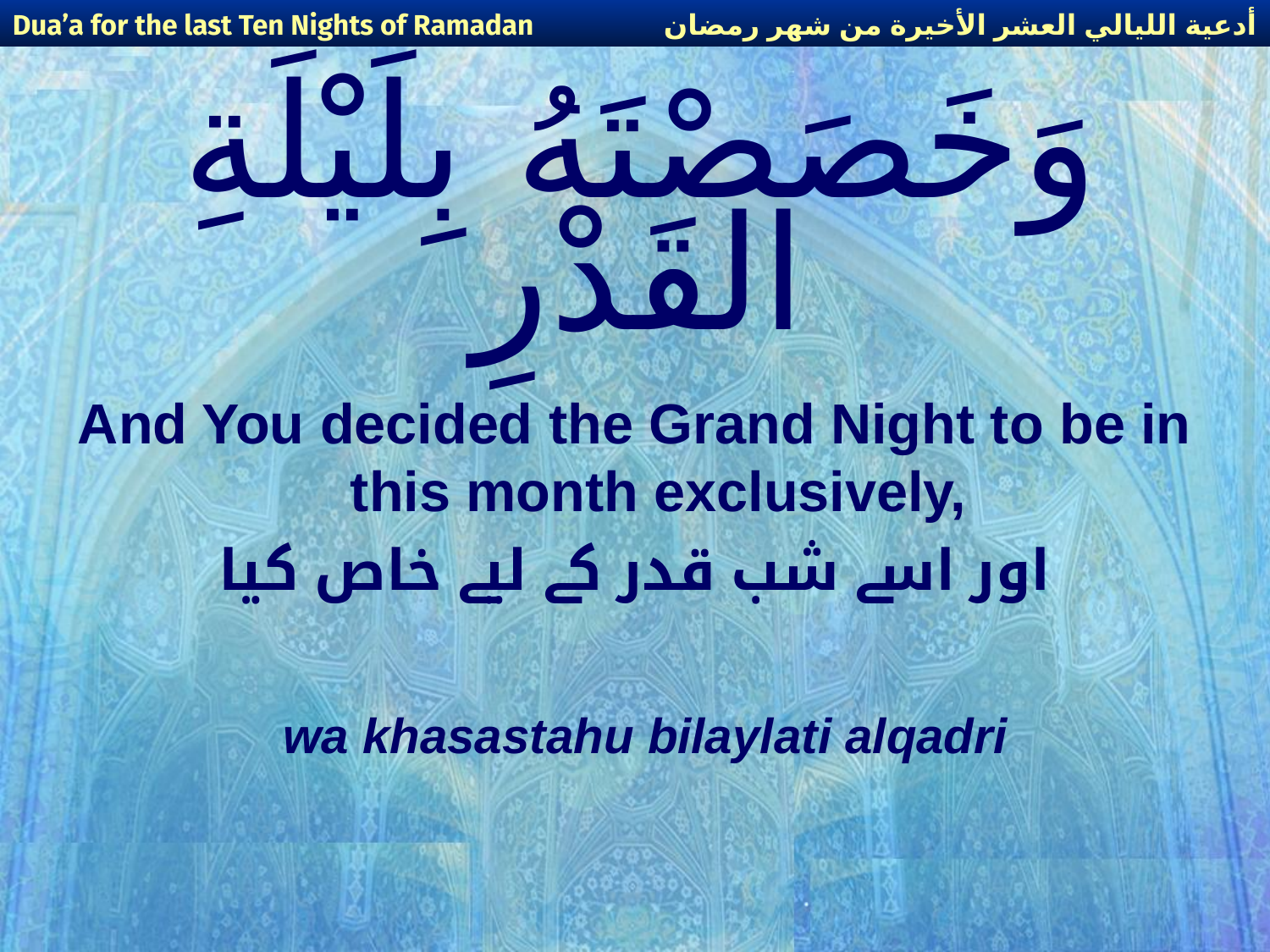

أدعية الليالي العشر الأخيرة من شهر رمضان
Dua’a for the last Ten Nights of Ramadan
# وَخَصَصْتَهُ بِلَيْلَةِ القَدْرِ
And You decided the Grand Night to be in this month exclusively,
اور اسے شب قدر کے لیے خاص کیا
wa khasastahu bilaylati alqadri